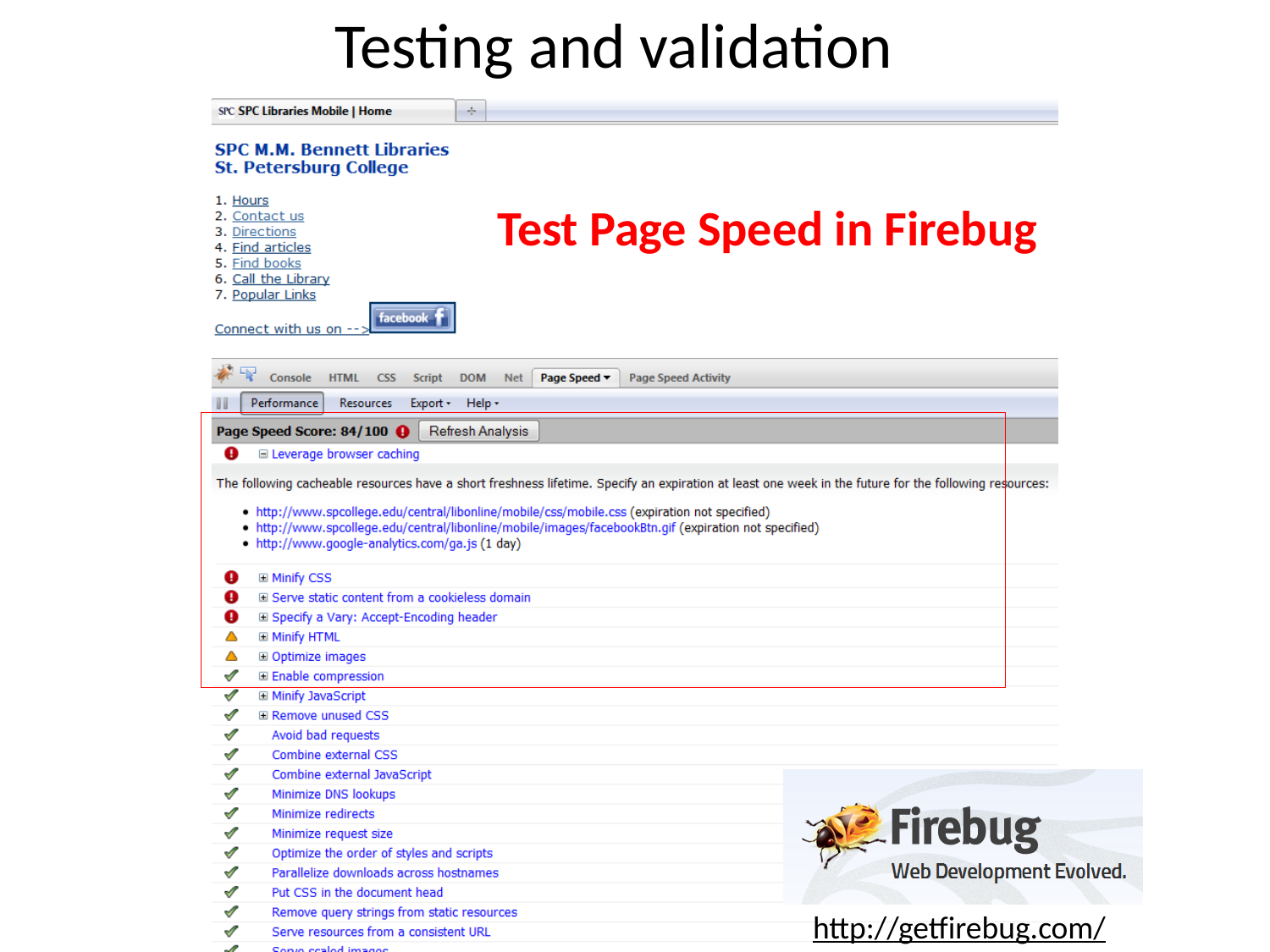

# Testing and validation

Test Page Speed in Firebug

http://getfirebug.com/